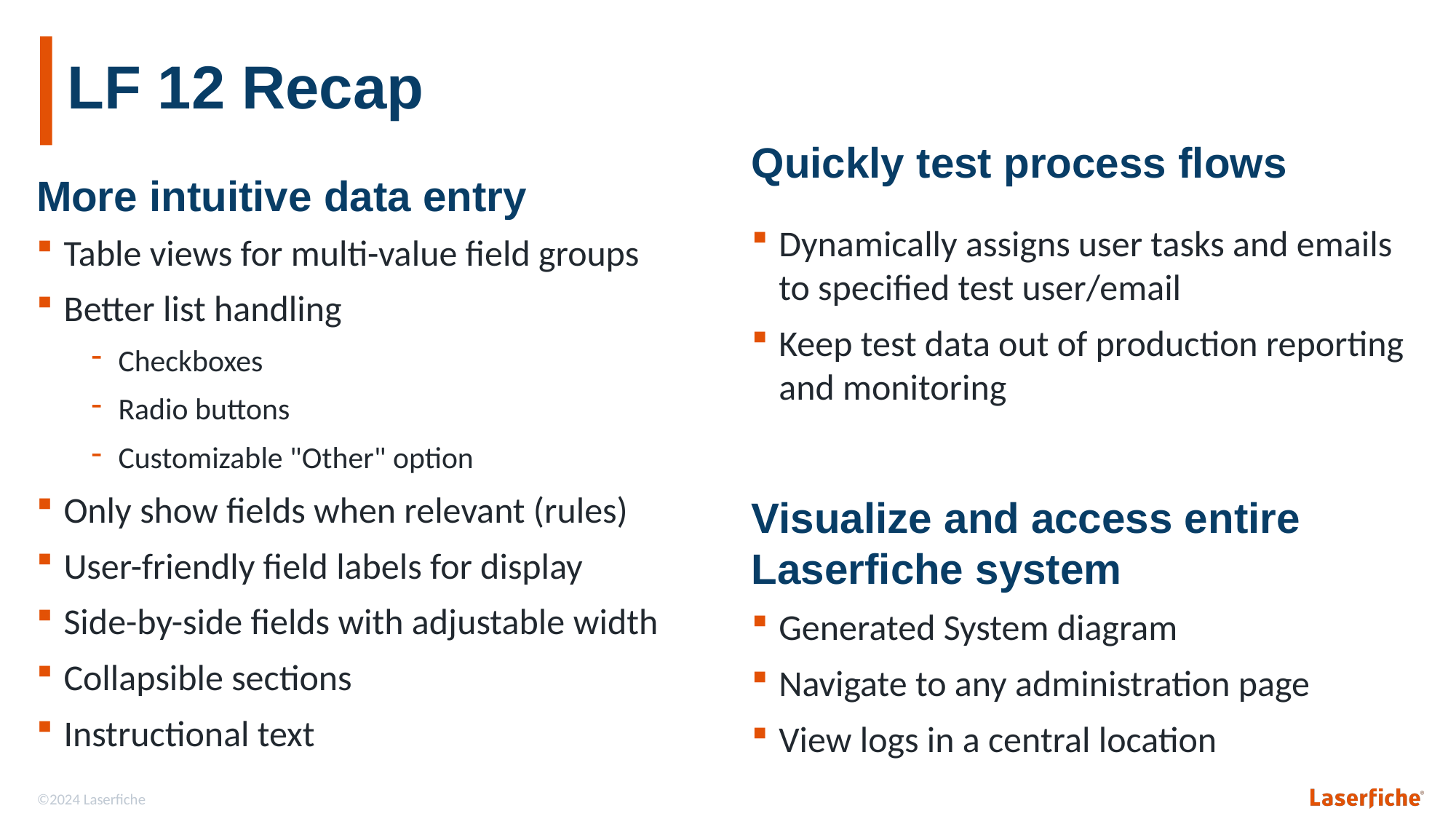

# LF 12 Recap
Quickly test process flows
More intuitive data entry
Dynamically assigns user tasks and emails to specified test user/email
Keep test data out of production reporting and monitoring

Table views for multi-value field groups
Better list handling
Checkboxes
Radio buttons
Customizable "Other" option
Only show fields when relevant (rules)
User-friendly field labels for display
Side-by-side fields with adjustable width
Collapsible sections
Instructional text
Visualize and access entire Laserfiche system
Generated System diagram
Navigate to any administration page
View logs in a central location